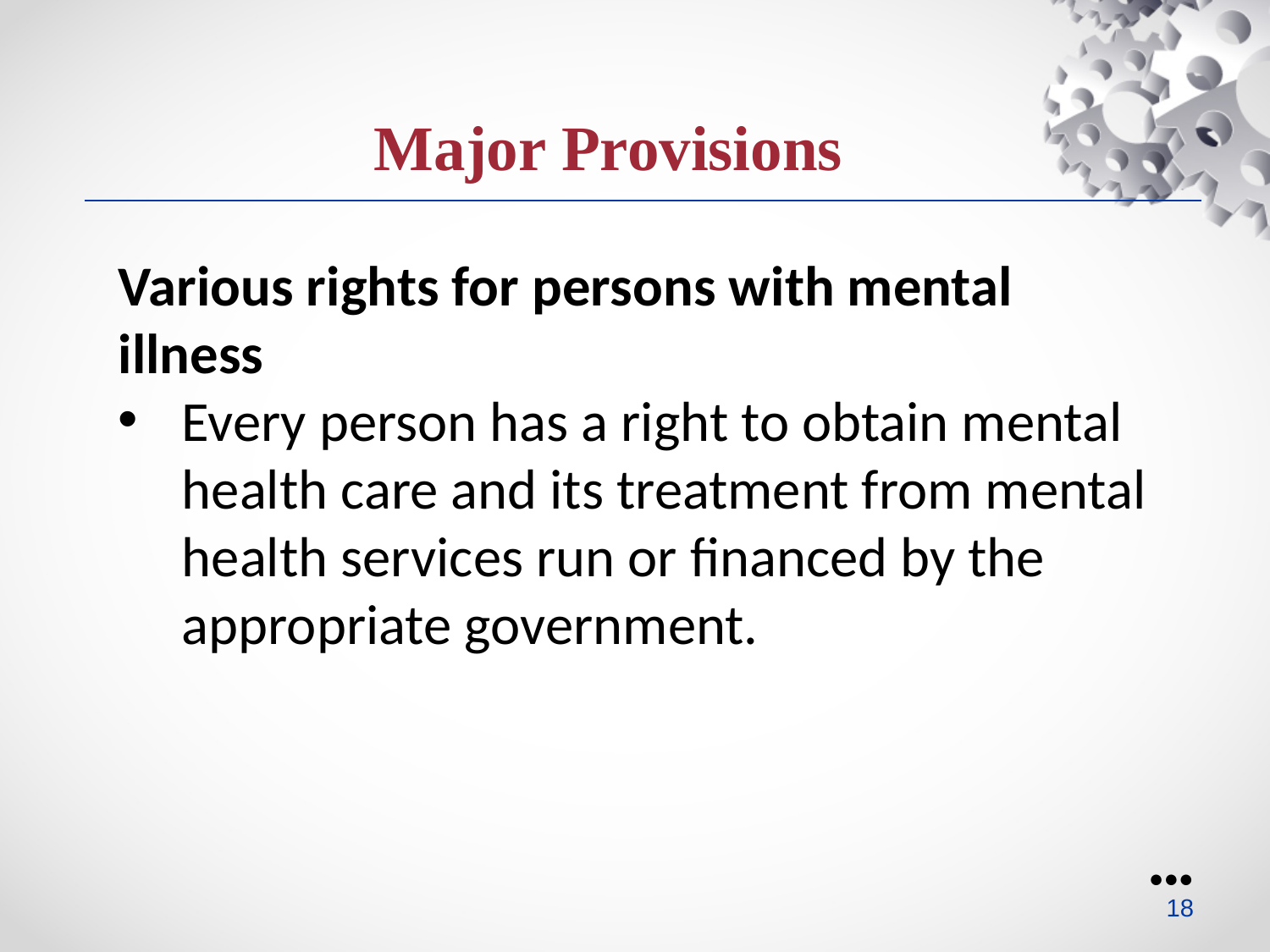

Major Provisions
Various rights for persons with mental illness
Every person has a right to obtain mental health care and its treatment from mental health services run or financed by the appropriate government.
●●●
18